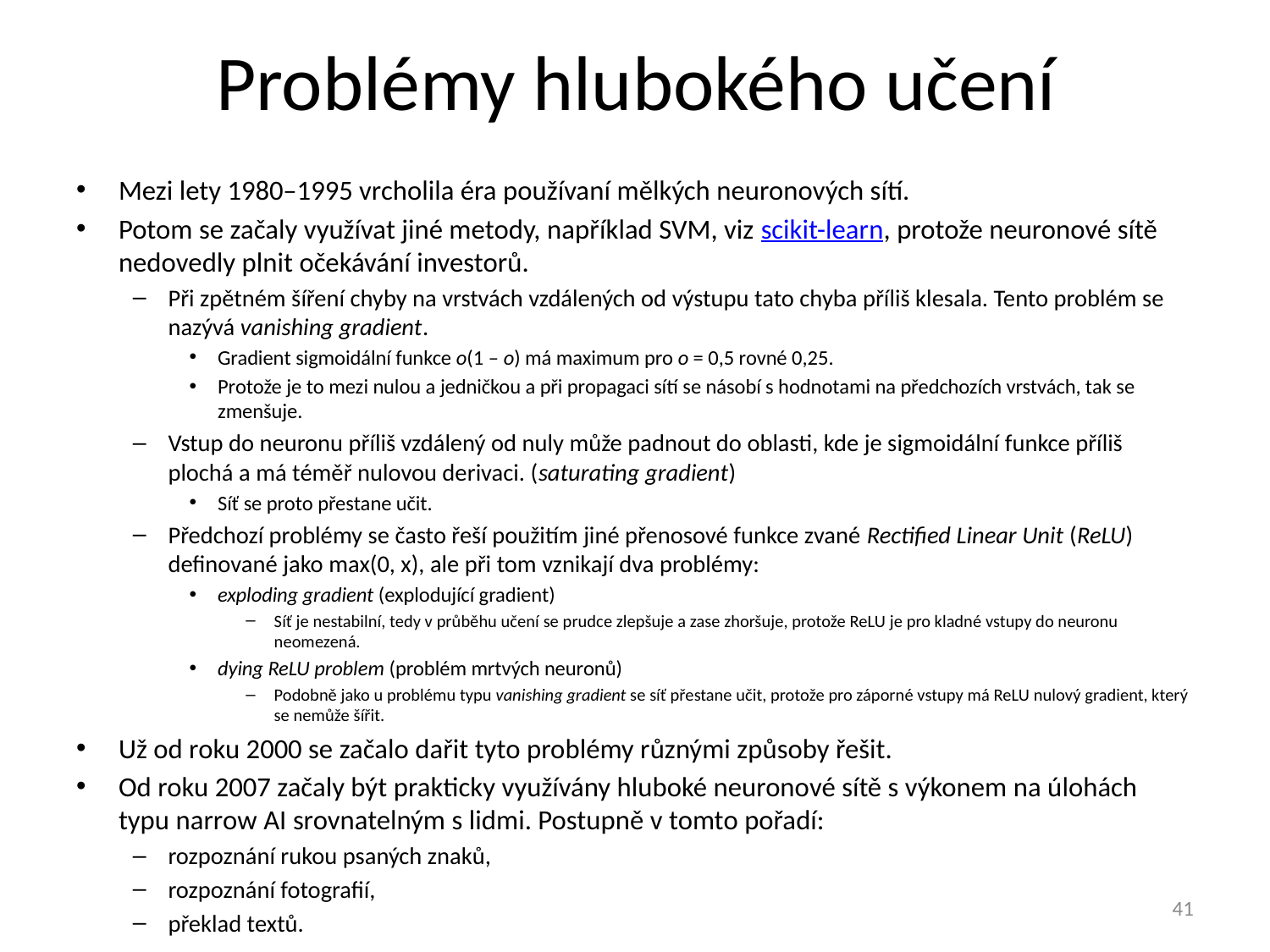

# Problémy hlubokého učení
Mezi lety 1980–1995 vrcholila éra používaní mělkých neuronových sítí.
Potom se začaly využívat jiné metody, například SVM, viz scikit-learn, protože neuronové sítě nedovedly plnit očekávání investorů.
Při zpětném šíření chyby na vrstvách vzdálených od výstupu tato chyba příliš klesala. Tento problém se nazývá vanishing gradient.
Gradient sigmoidální funkce o(1 – o) má maximum pro o = 0,5 rovné 0,25.
Protože je to mezi nulou a jedničkou a při propagaci sítí se násobí s hodnotami na předchozích vrstvách, tak se zmenšuje.
Vstup do neuronu příliš vzdálený od nuly může padnout do oblasti, kde je sigmoidální funkce příliš plochá a má téměř nulovou derivaci. (saturating gradient)
Síť se proto přestane učit.
Předchozí problémy se často řeší použitím jiné přenosové funkce zvané Rectified Linear Unit (ReLU) definované jako max(0, x), ale při tom vznikají dva problémy:
exploding gradient (explodující gradient)
Síť je nestabilní, tedy v průběhu učení se prudce zlepšuje a zase zhoršuje, protože ReLU je pro kladné vstupy do neuronu neomezená.
dying ReLU problem (problém mrtvých neuronů)
Podobně jako u problému typu vanishing gradient se síť přestane učit, protože pro záporné vstupy má ReLU nulový gradient, který se nemůže šířit.
Už od roku 2000 se začalo dařit tyto problémy různými způsoby řešit.
Od roku 2007 začaly být prakticky využívány hluboké neuronové sítě s výkonem na úlohách typu narrow AI srovnatelným s lidmi. Postupně v tomto pořadí:
rozpoznání rukou psaných znaků,
rozpoznání fotografií,
překlad textů.
41